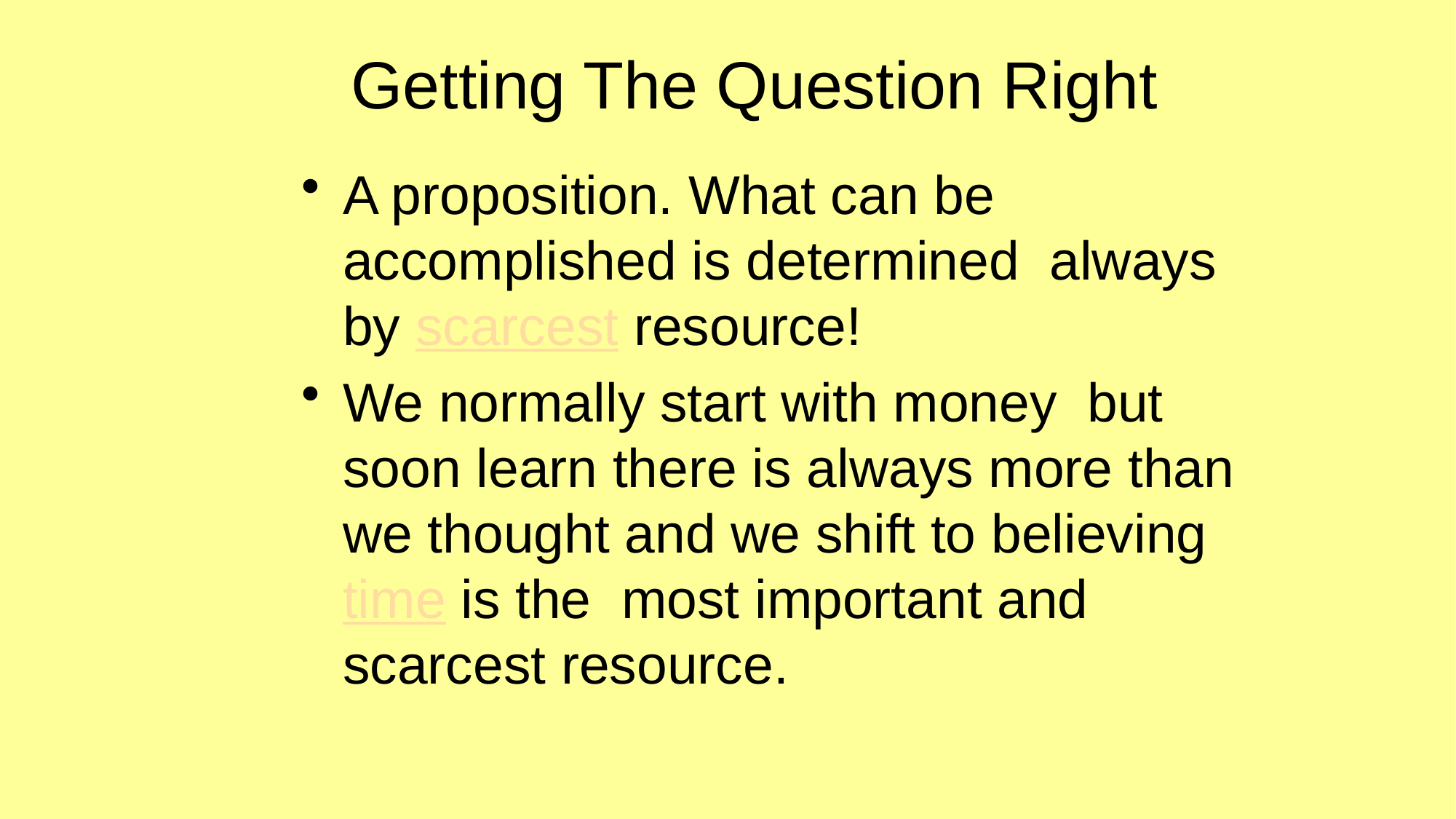

# Getting The Question Right
A proposition. What can be accomplished is determined  always by scarcest resource!
We normally start with money  but soon learn there is always more than we thought and we shift to believing time is the  most important and scarcest resource.